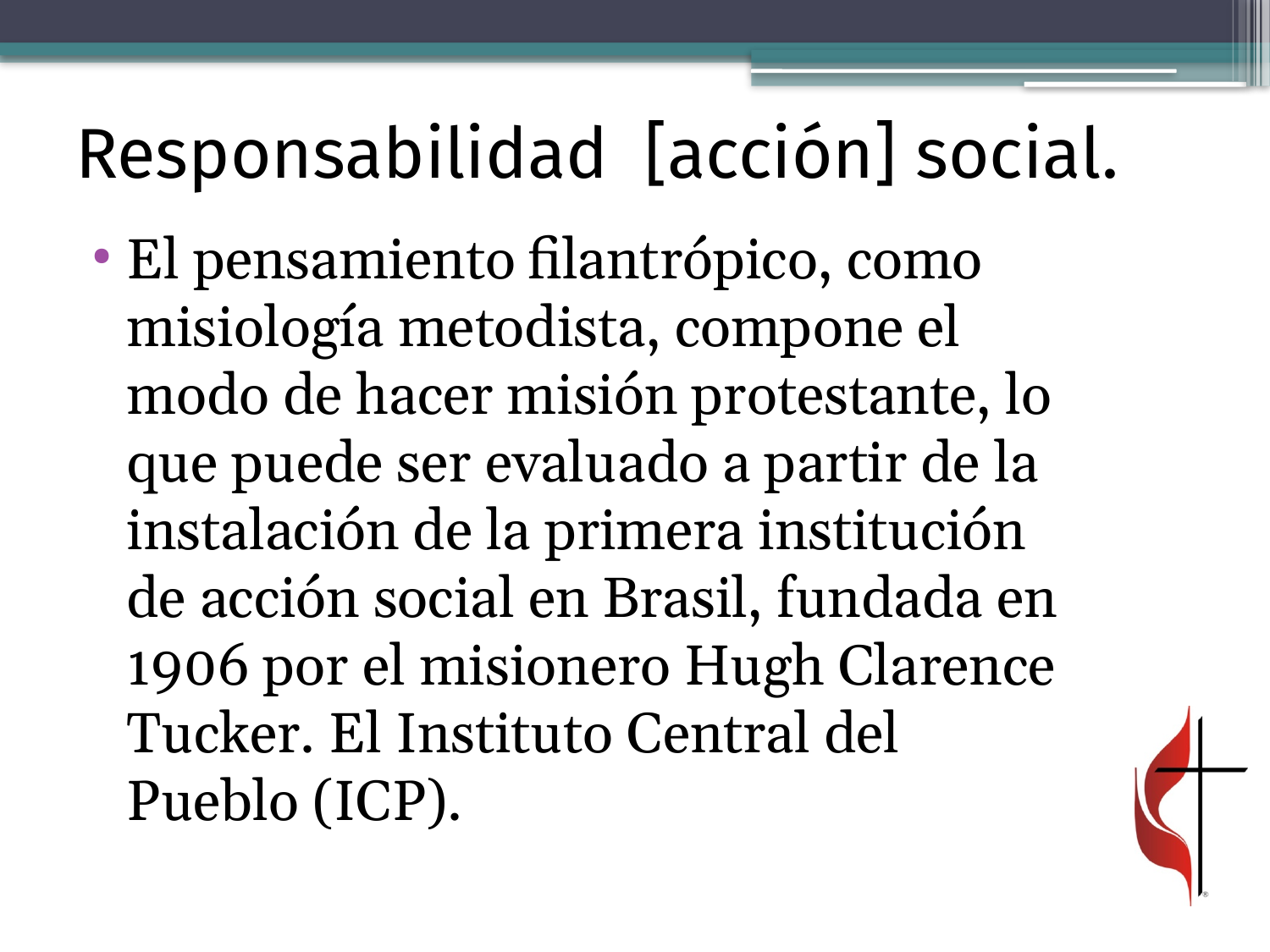

# Responsabilidad  [acción] social.
El pensamiento filantrópico, como misiología metodista, compone el modo de hacer misión protestante, lo que puede ser evaluado a partir de la instalación de la primera institución de acción social en Brasil, fundada en 1906 por el misionero Hugh Clarence Tucker. El Instituto Central del Pueblo (ICP).